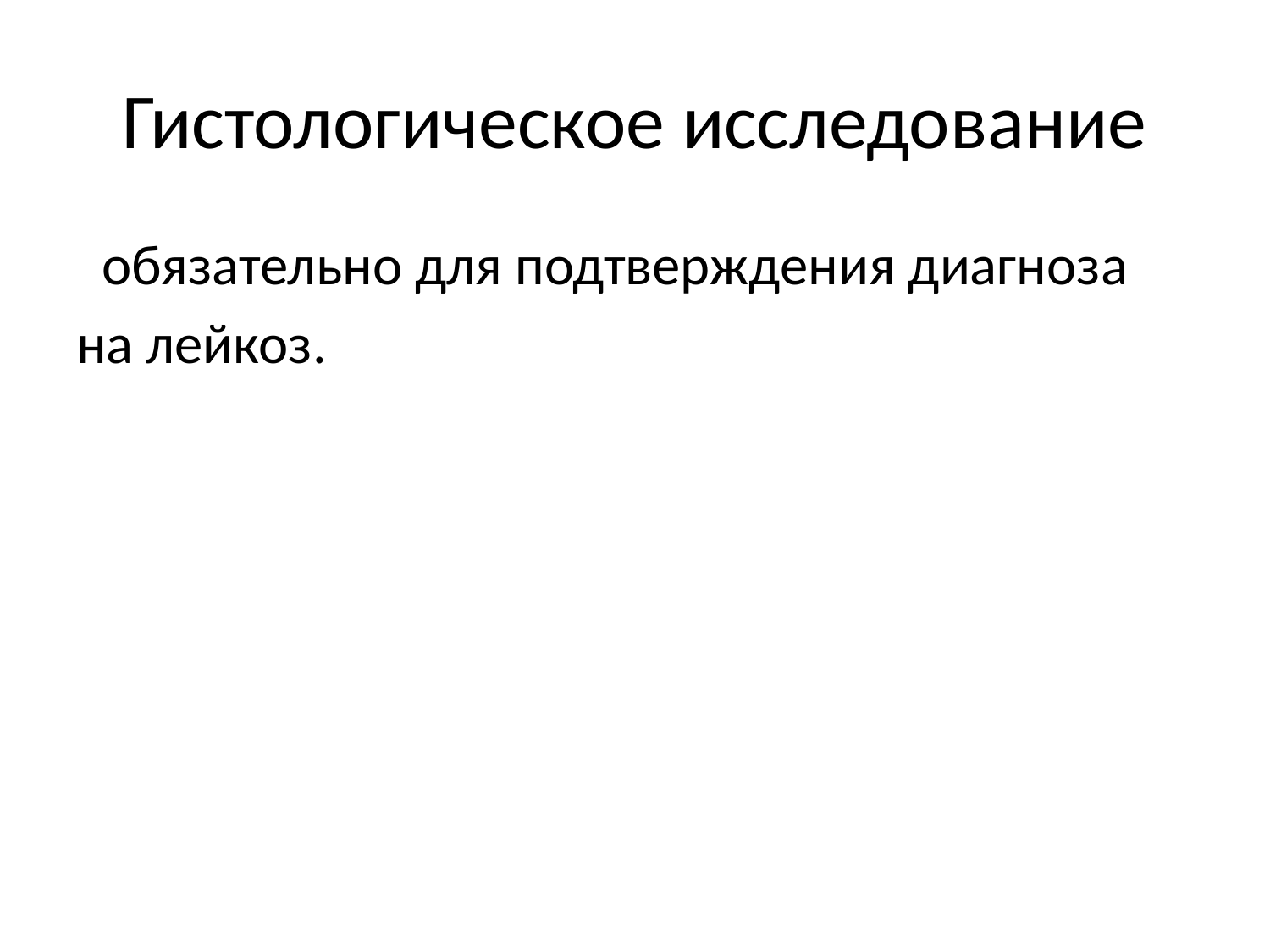

# Гистологическое исследование
  обязательно для подтверждения диагноза
на лейкоз.